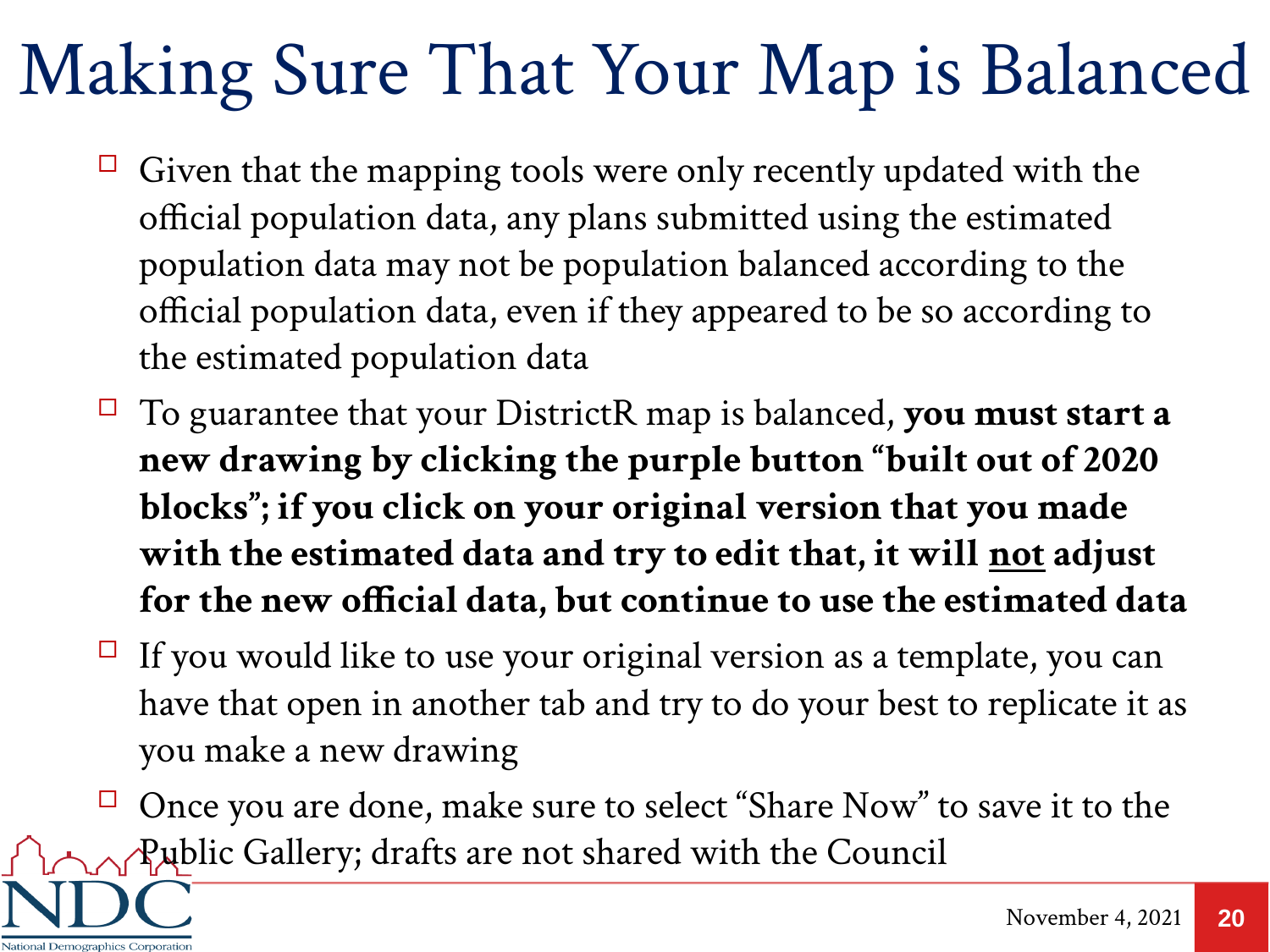

# Making Sure That Your Map is Balanced
Given that the mapping tools were only recently updated with the official population data, any plans submitted using the estimated population data may not be population balanced according to the official population data, even if they appeared to be so according to the estimated population data
To guarantee that your DistrictR map is balanced, you must start a new drawing by clicking the purple button “built out of 2020 blocks”; if you click on your original version that you made with the estimated data and try to edit that, it will not adjust for the new official data, but continue to use the estimated data
If you would like to use your original version as a template, you can have that open in another tab and try to do your best to replicate it as you make a new drawing
Once you are done, make sure to select “Share Now” to save it to the Public Gallery; drafts are not shared with the Council

November 4, 2021